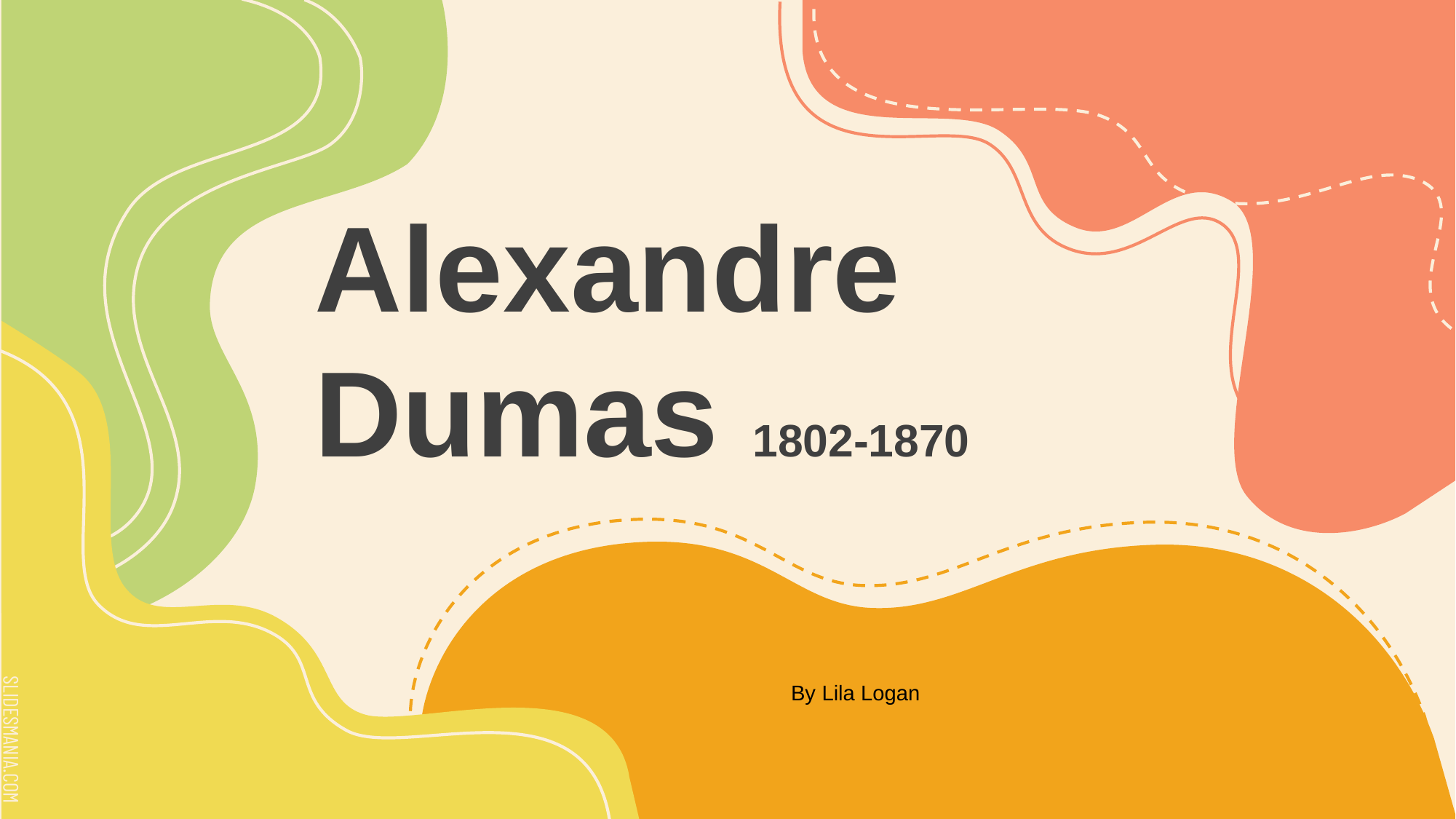

# Alexandre Dumas 1802-1870
By Lila Logan